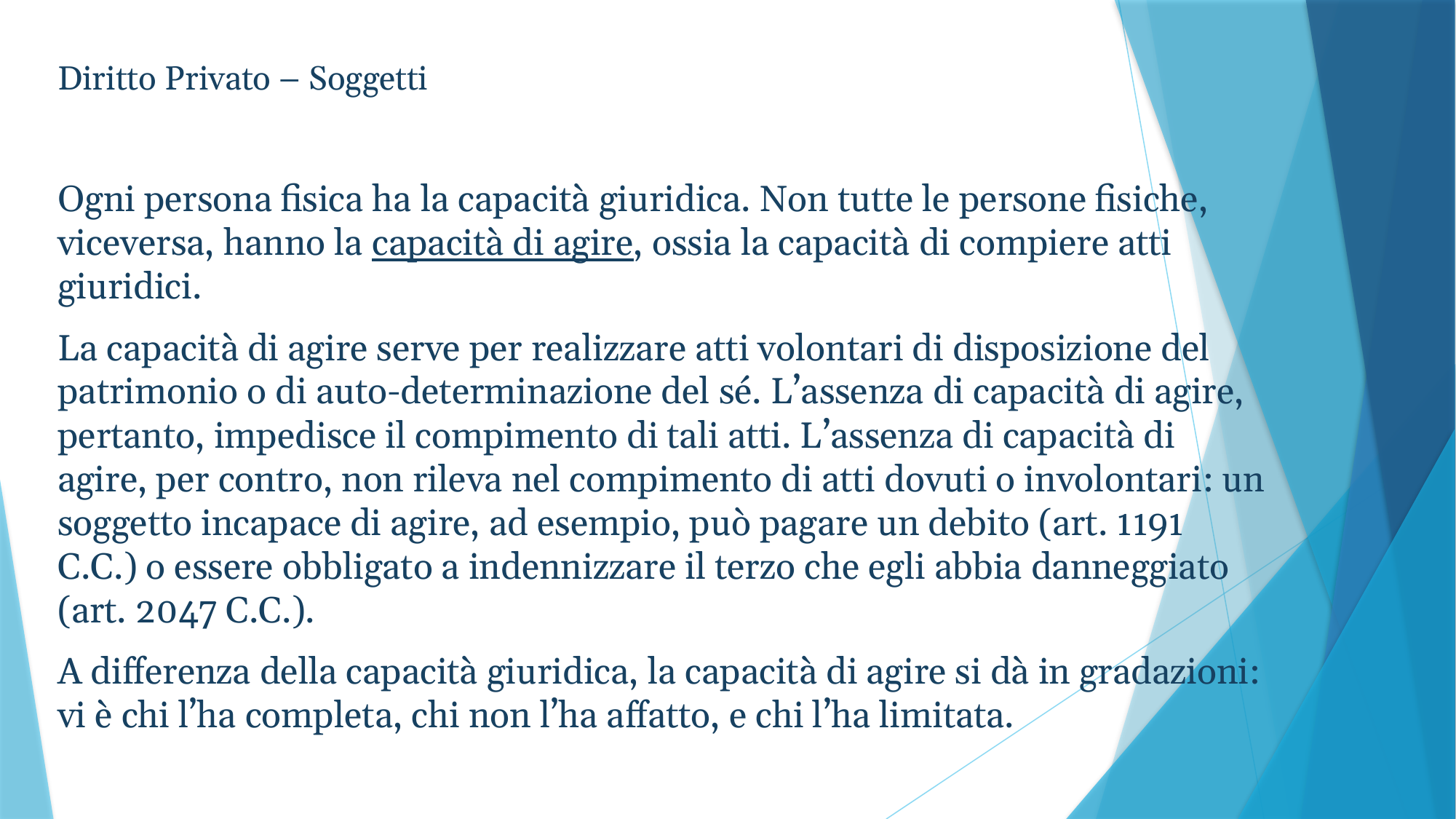

Diritto Privato – Soggetti
Ogni persona fisica ha la capacità giuridica. Non tutte le persone fisiche, viceversa, hanno la capacità di agire, ossia la capacità di compiere atti giuridici.
La capacità di agire serve per realizzare atti volontari di disposizione del patrimonio o di auto-determinazione del sé. L’assenza di capacità di agire, pertanto, impedisce il compimento di tali atti. L’assenza di capacità di agire, per contro, non rileva nel compimento di atti dovuti o involontari: un soggetto incapace di agire, ad esempio, può pagare un debito (art. 1191 C.C.) o essere obbligato a indennizzare il terzo che egli abbia danneggiato (art. 2047 C.C.).
A differenza della capacità giuridica, la capacità di agire si dà in gradazioni: vi è chi l’ha completa, chi non l’ha affatto, e chi l’ha limitata.